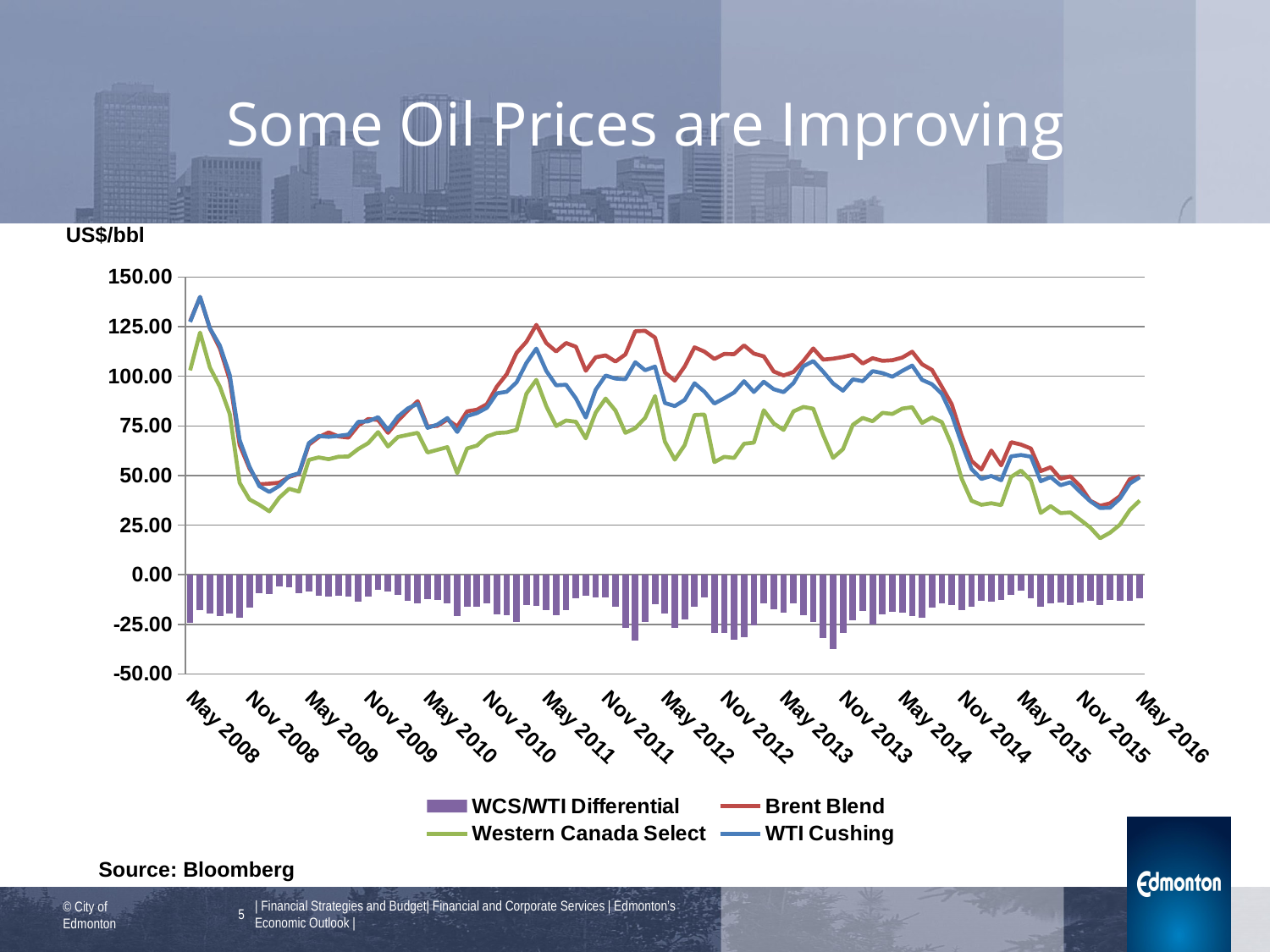

# Some Oil Prices are Improving
US$/bbl

### Chart

| Category | WCS/WTI Differential | Brent Blend | Western Canada Select | WTI Cushing |
|---|---|---|---|---|
| 39598 | -24.39999999999999 | 127.78 | 102.95 | 127.35 |
| 39629 | -18.0 | 139.83 | 122.0 | 140.0 |
| 39660 | -19.75 | 123.98 | 104.33 | 124.08 |
| 39689 | -20.64999999999999 | 114.05 | 94.81 | 115.46 |
| 39721 | -19.650000000000006 | 98.17 | 80.99 | 100.64 |
| 39752 | -21.5 | 65.32 | 46.31 | 67.81 |
| 39780 | -16.5 | 53.49 | 37.93 | 54.43 |
| 39813 | -9.399999999999999 | 45.59 | 35.2 | 44.6 |
| 39843 | -9.75 | 45.88 | 31.93 | 41.68 |
| 39871 | -6.0 | 46.35 | 38.76 | 44.76 |
| 39903 | -6.349999999999994 | 49.23 | 43.31 | 49.66 |
| 39933 | -9.25 | 50.8 | 41.87 | 51.12 |
| 39962 | -8.450000000000003 | 65.52 | 57.86 | 66.31 |
| 39994 | -10.799999999999997 | 69.3 | 59.09 | 69.89 |
| 40025 | -11.25 | 71.7 | 58.2 | 69.45 |
| 40056 | -10.499999999999993 | 69.65 | 59.46 | 69.96 |
| 40086 | -11.049999999999997 | 69.07 | 59.56 | 70.61 |
| 40116 | -13.649999999999999 | 75.2 | 63.35 | 77.0 |
| 40147 | -11.0 | 78.47 | 66.28 | 77.28 |
| 40178 | -7.5 | 77.93 | 71.86 | 79.36 |
| 40207 | -8.299999999999997 | 71.46 | 64.59 | 72.89 |
| 40235 | -10.25 | 77.59 | 69.41 | 79.66 |
| 40268 | -13.300000000000011 | 82.7 | 70.46 | 83.76 |
| 40298 | -14.650000000000006 | 87.44 | 71.5 | 86.15 |
| 40329 | -12.399999999999999 | 74.65 | 61.57 | 73.97 |
| 40359 | -12.699999999999996 | 75.01 | 62.93 | 75.63 |
| 40389 | -14.650000000000006 | 78.18 | 64.3 | 78.95 |
| 40421 | -20.75 | 74.64 | 51.17 | 71.92 |
| 40451 | -16.35 | 82.31 | 63.62 | 79.97 |
| 40480 | -16.35000000000001 | 83.15 | 65.08 | 81.43 |
| 40512 | -14.450000000000003 | 85.92 | 69.66 | 84.11 |
| 40543 | -20.0 | 94.75 | 71.38 | 91.38 |
| 40574 | -20.5 | 101.01 | 71.69 | 92.19 |
| 40602 | -24.0 | 111.8 | 72.97 | 96.97 |
| 40633 | -15.5 | 117.36 | 91.22 | 106.72 |
| 40662 | -15.75 | 125.89 | 98.18 | 113.93 |
| 40694 | -17.75 | 116.73 | 84.95 | 102.7 |
| 40724 | -20.5 | 112.48 | 74.92 | 95.42 |
| 40753 | -18.0 | 116.74 | 77.7 | 95.7 |
| 40786 | -11.75 | 114.85 | 77.06 | 88.81 |
| 40816 | -10.5 | 102.76 | 68.7 | 79.2 |
| 40847 | -11.5 | 109.56 | 81.69 | 93.19 |
| 40877 | -11.599999999999994 | 110.52 | 88.76 | 100.36 |
| 40907 | -16.14999999999999 | 107.38 | 82.68 | 98.83 |
| 40939 | -27.0 | 110.98 | 71.48 | 98.48 |
| 40968 | -33.25 | 122.66 | 73.82 | 107.07 |
| 40998 | -24.0 | 122.88 | 79.02 | 103.02 |
| 41029 | -14.850000000000009 | 119.47 | 90.02 | 104.87 |
| 41060 | -19.5 | 101.87 | 67.03 | 86.53 |
| 41089 | -26.999999999999993 | 97.8 | 57.96 | 84.96 |
| 41121 | -22.75 | 104.92 | 65.31 | 88.06 |
| 41152 | -16.0 | 114.57 | 80.47 | 96.47 |
| 41180 | -11.5 | 112.39 | 80.69 | 92.19 |
| 41213 | -29.499999999999993 | 108.7 | 56.74 | 86.24 |
| 41243 | -29.5 | 111.23 | 59.41 | 88.91 |
| 41274 | -32.99999999999999 | 111.11 | 58.82 | 91.82 |
| 41305 | -31.5 | 115.55 | 65.99 | 97.49 |
| 41333 | -25.5 | 111.38 | 66.55 | 92.05 |
| 41362 | -14.350000000000009 | 110.02 | 82.88 | 97.23 |
| 41394 | -17.25 | 102.37 | 76.21 | 93.46 |
| 41425 | -19.010000000000005 | 100.39 | 72.96 | 91.97 |
| 41453 | -14.25 | 102.16 | 82.31 | 96.56 |
| 41486 | -20.5 | 107.7 | 84.53 | 105.03 |
| 41516 | -24.0 | 114.01 | 83.65 | 107.65 |
| 41547 | -31.89999999999999 | 108.37 | 70.43 | 102.33 |
| 41578 | -37.49999999999999 | 108.84 | 58.88 | 96.38 |
| 41607 | -29.5 | 109.69 | 63.22 | 92.72 |
| 41639 | -22.870000000000005 | 110.8 | 75.55 | 98.42 |
| 41670 | -18.5 | 106.4 | 78.99 | 97.49 |
| 41698 | -25.25 | 109.07 | 77.34 | 102.59 |
| 41729 | -20.010000000000005 | 107.76 | 81.57 | 101.58 |
| 41759 | -18.75 | 108.07 | 80.99 | 99.74 |
| 41789 | -19.0 | 109.41 | 83.71 | 102.71 |
| 41820 | -21.0 | 112.36 | 84.37 | 105.37 |
| 41851 | -21.700000000000003 | 106.02 | 76.47 | 98.17 |
| 41880 | -16.75 | 103.19 | 79.21 | 95.96 |
| 41912 | -14.25 | 94.67 | 76.91 | 91.16 |
| 41943 | -15.25 | 85.86 | 65.29 | 80.54 |
| 41971 | -17.750000000000007 | 70.15 | 48.4 | 66.15 |
| 42004 | -16.0 | 57.33 | 37.27 | 53.27 |
| 42034 | -13.0 | 52.99 | 35.24 | 48.24 |
| 42062 | -13.75 | 62.58 | 36.01 | 49.76 |
| 42094 | -12.550000000000004 | 55.11 | 35.05 | 47.6 |
| 42124 | -10.350000000000001 | 66.78 | 49.28 | 59.63 |
| 42153 | -7.849999999999994 | 65.56 | 52.45 | 60.3 |
| 42185 | -12.0 | 63.59 | 47.47 | 59.47 |
| 42216 | -15.999999999999996 | 52.21 | 31.12 | 47.12 |
| 42247 | -14.650000000000006 | 54.15 | 34.55 | 49.2 |
| 42277 | -14.050000000000004 | 48.37 | 31.04 | 45.09 |
| 42307 | -15.200000000000003 | 49.56 | 31.39 | 46.59 |
| 42338 | -14.0 | 44.61 | 27.65 | 41.65 |
| 42369 | -13.25 | 37.28 | 23.79 | 37.04 |
| 42398 | -15.249999999999996 | 34.74 | 18.37 | 33.62 |
| 42429 | -12.600000000000001 | 35.97 | 21.15 | 33.75 |
| 42460 | -13.150000000000002 | 39.6 | 25.19 | 38.34 |
| 42489 | -13.350000000000001 | 48.13 | 32.57 | 45.92 |
| 42521 | -11.75 | 49.69 | 37.35 | 49.1 |
Source: Bloomberg
5
| Financial Strategies and Budget| Financial and Corporate Services | Edmonton’s Economic Outlook |